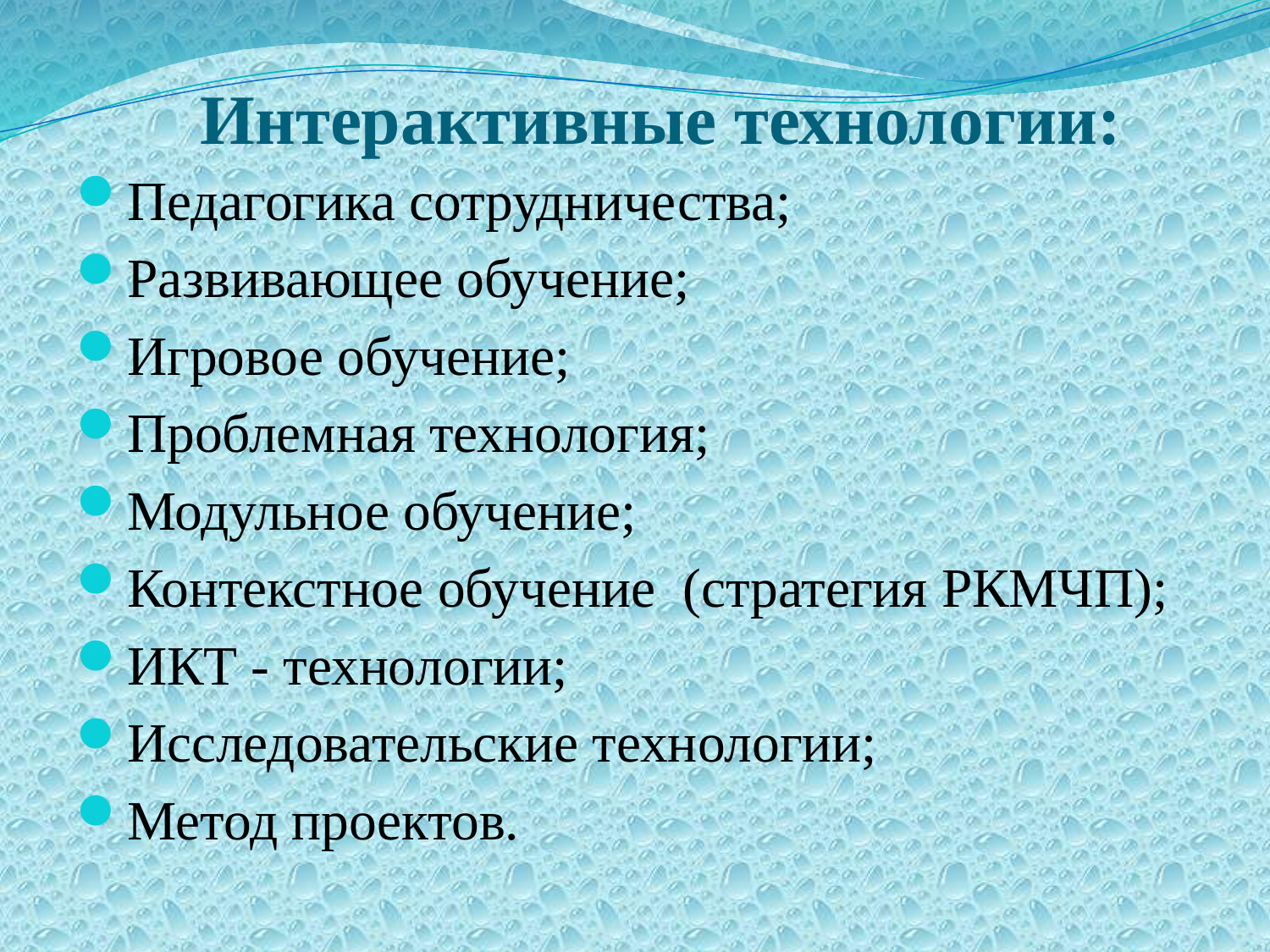

# Интерактивные технологии:
Педагогика сотрудничества;
Развивающее обучение;
Игровое обучение;
Проблемная технология;
Модульное обучение;
Контекстное обучение  (стратегия РКМЧП);
ИКТ - технологии;
Исследовательские технологии;
Метод проектов.